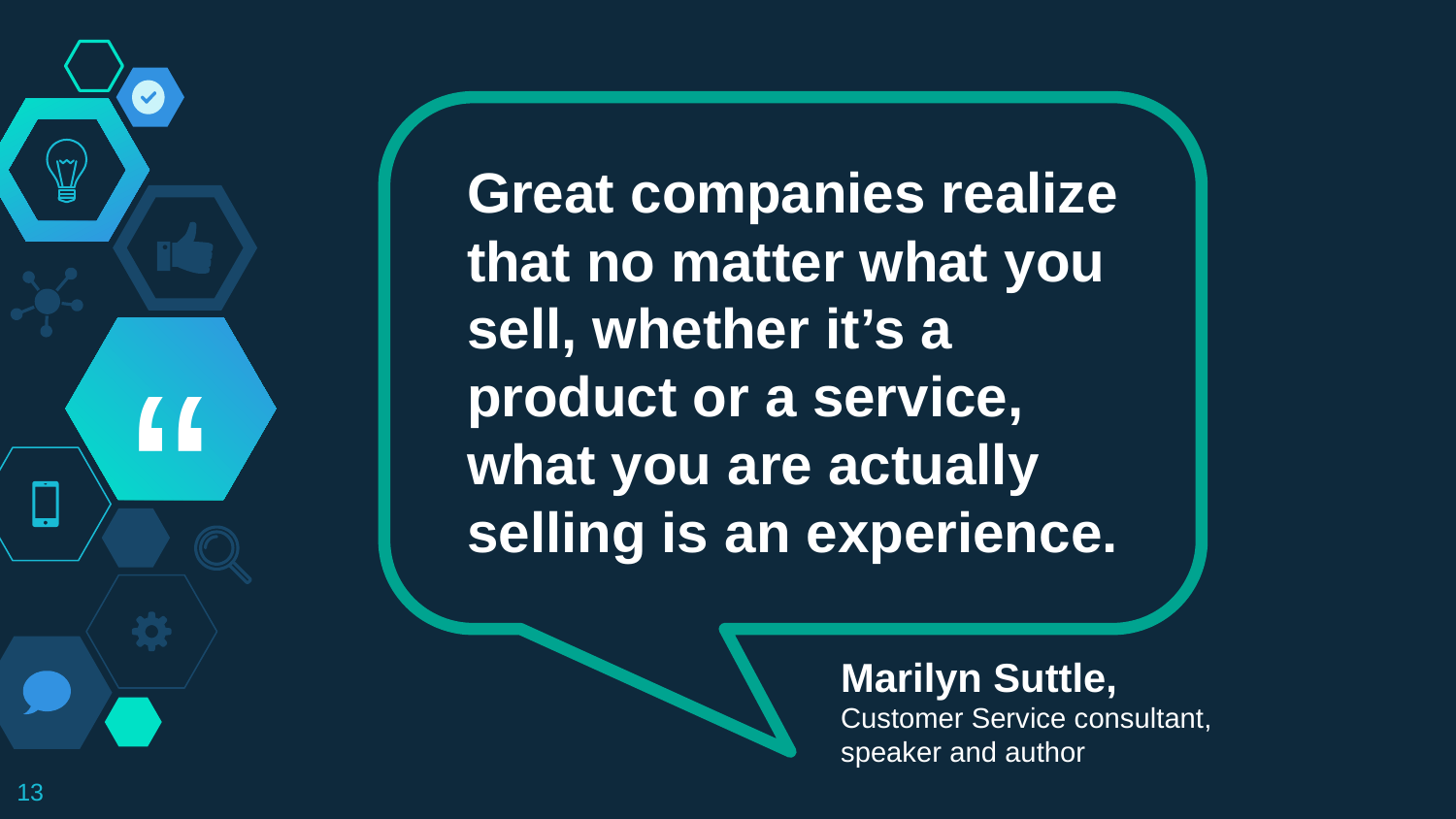

Great companies realize that no matter what you sell, whether it’s a product or a service, what you are actually selling is an experience.

Marilyn Suttle,
Customer Service consultant, speaker and author
13